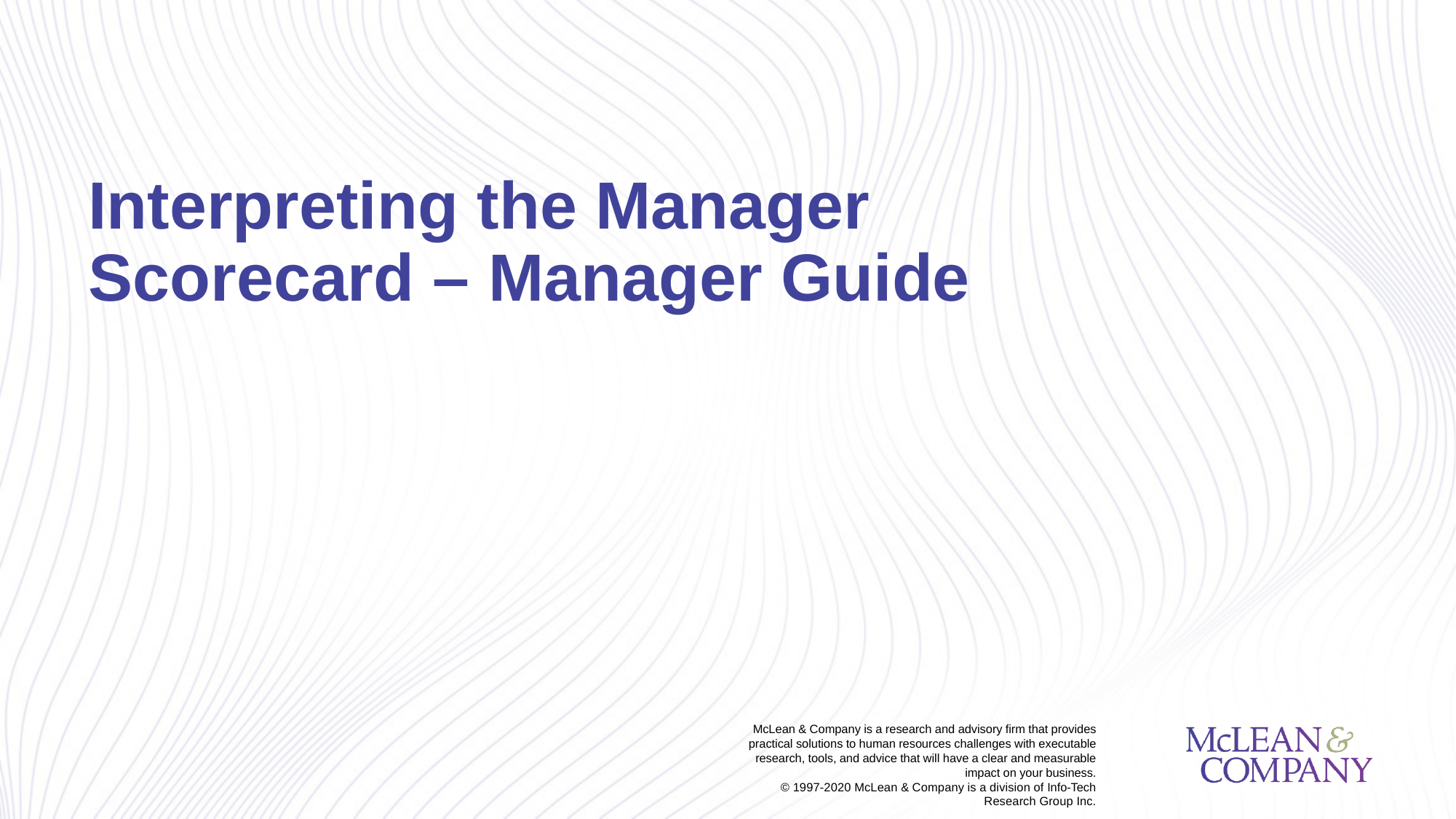

Interpreting the Manager Scorecard – Manager Guide